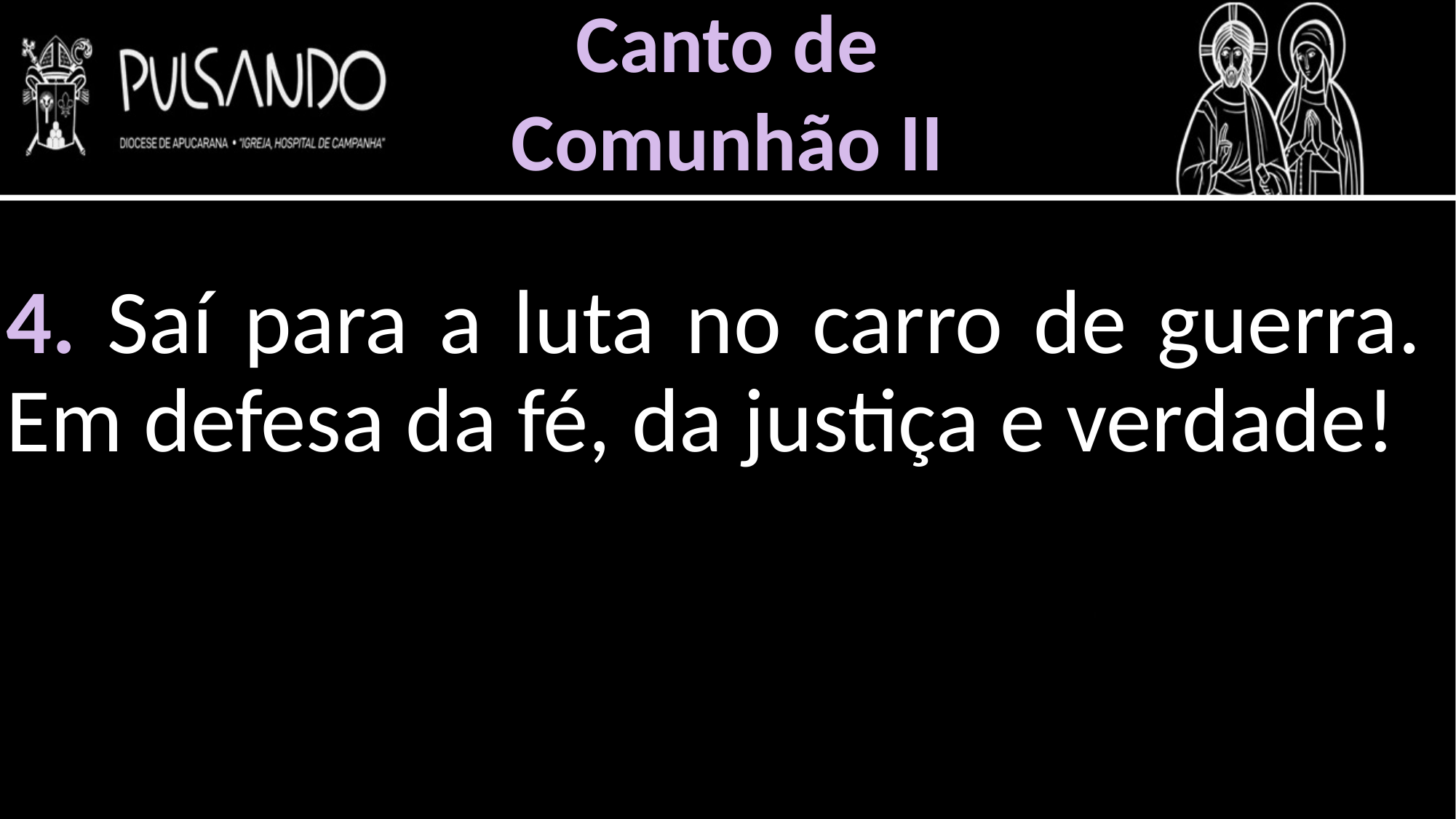

Canto de
Comunhão II
4. Saí para a luta no carro de guerra. Em defesa da fé, da justiça e verdade!